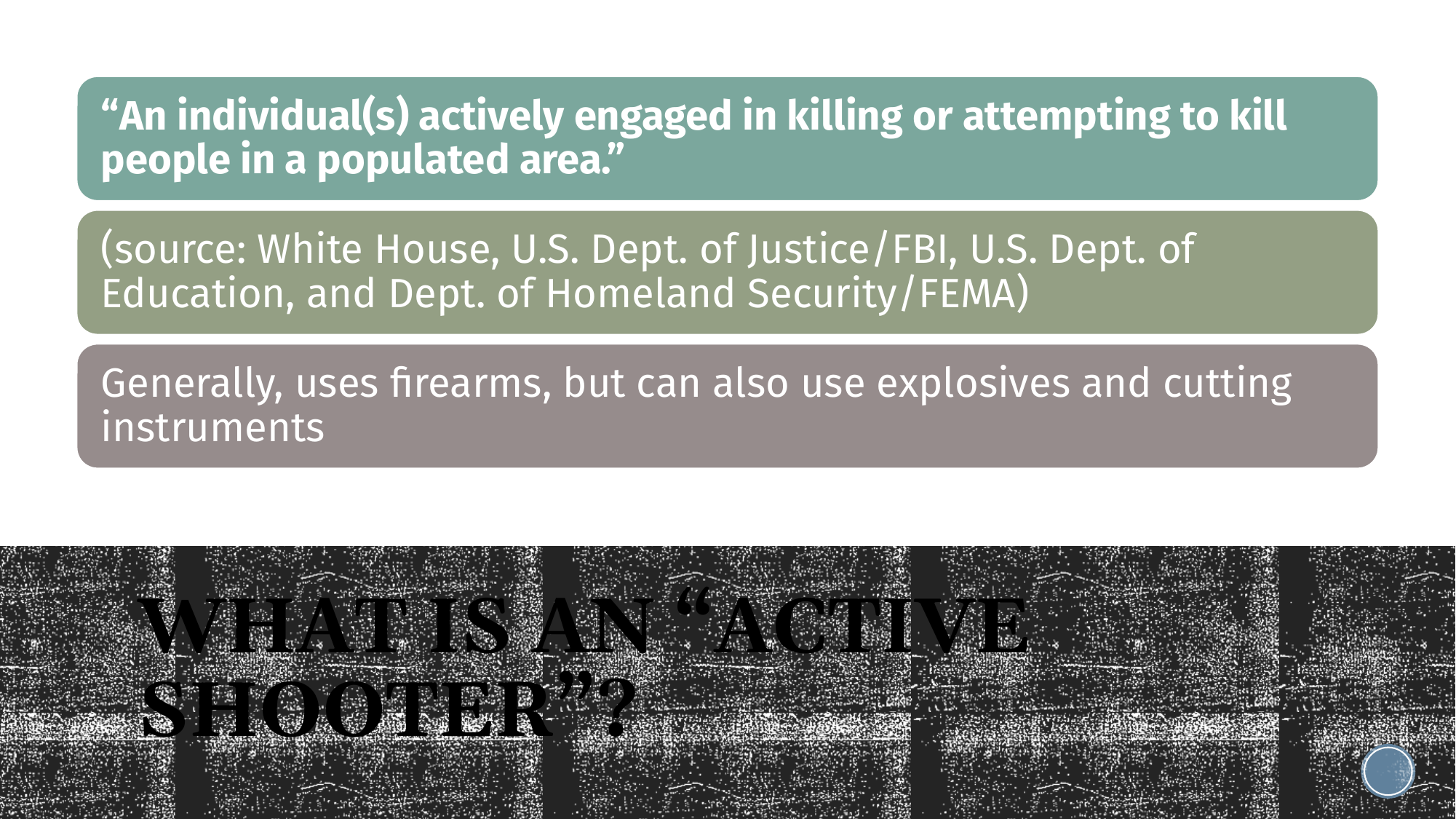

“An individual(s) actively engaged in killing or attempting to kill people in a populated area.”
(source: White House, U.S. Dept. of Justice/FBI, U.S. Dept. of Education, and Dept. of Homeland Security/FEMA)
Generally, uses firearms, but can also use explosives and cutting instruments

# WHAT IS AN “ACTIVE SHOOTER”?